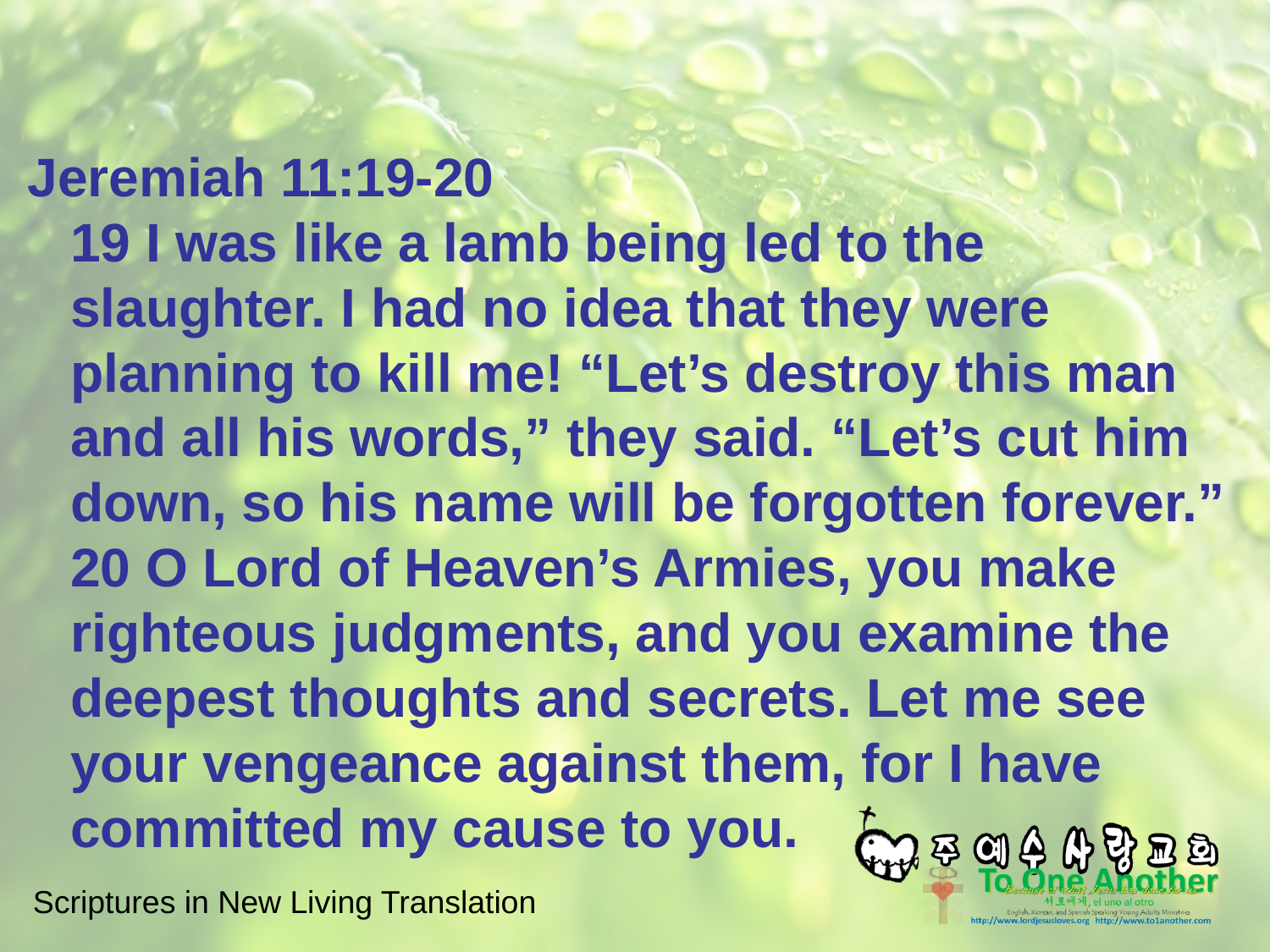

#
Jeremiah 11:19-20
19 I was like a lamb being led to the slaughter. I had no idea that they were planning to kill me! “Let’s destroy this man and all his words,” they said. “Let’s cut him down, so his name will be forgotten forever.” 20 O Lord of Heaven’s Armies, you make righteous judgments, and you examine the deepest thoughts and secrets. Let me see your vengeance against them, for I have committed my cause to you.